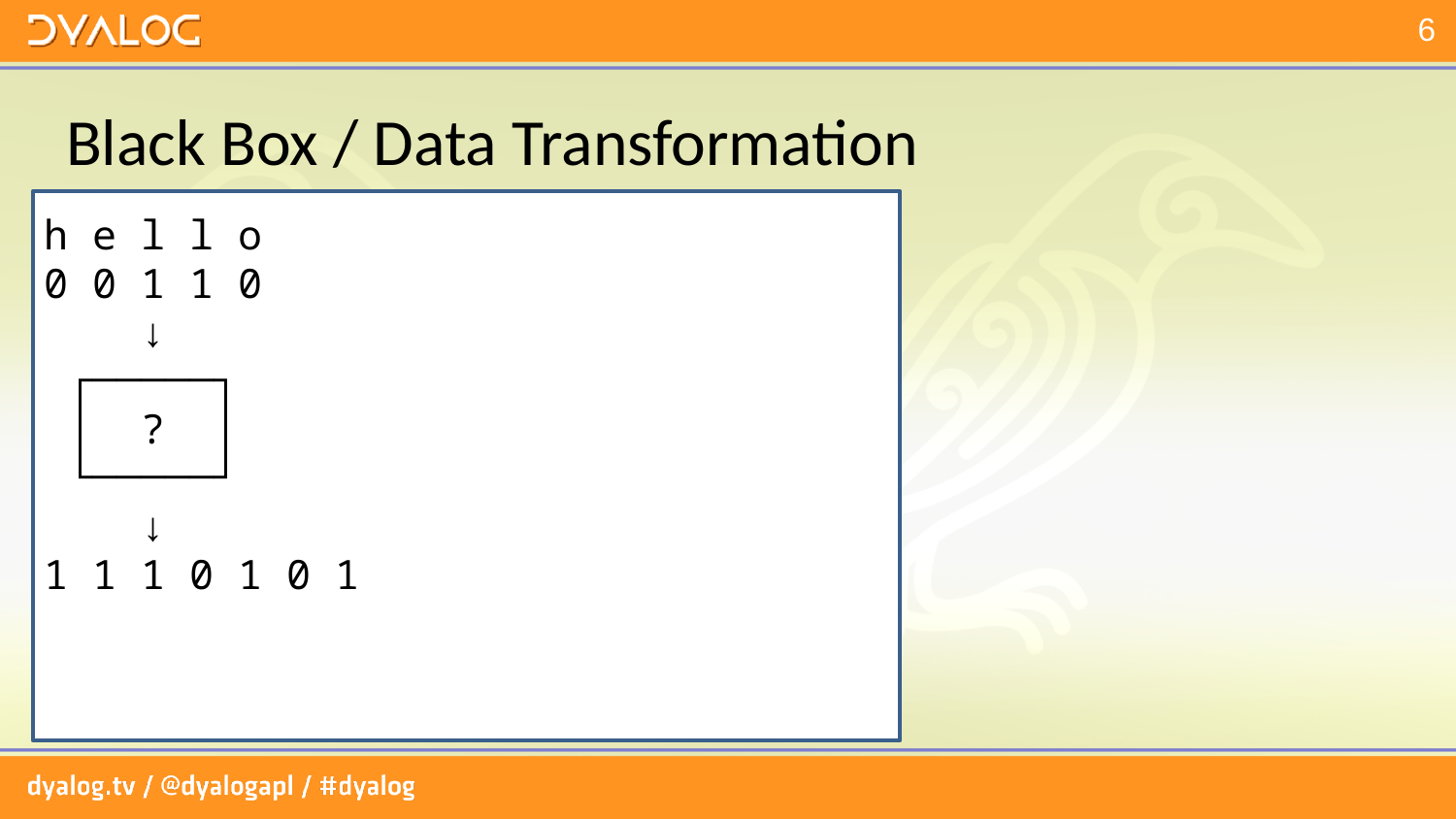

# Black Box / Data Transformation

h e l l o
0 0 1 1 0
    ↓
 ┌─────┐
 │  ?  │
 └─────┘
    ↓
1 1 1 0 1 0 1